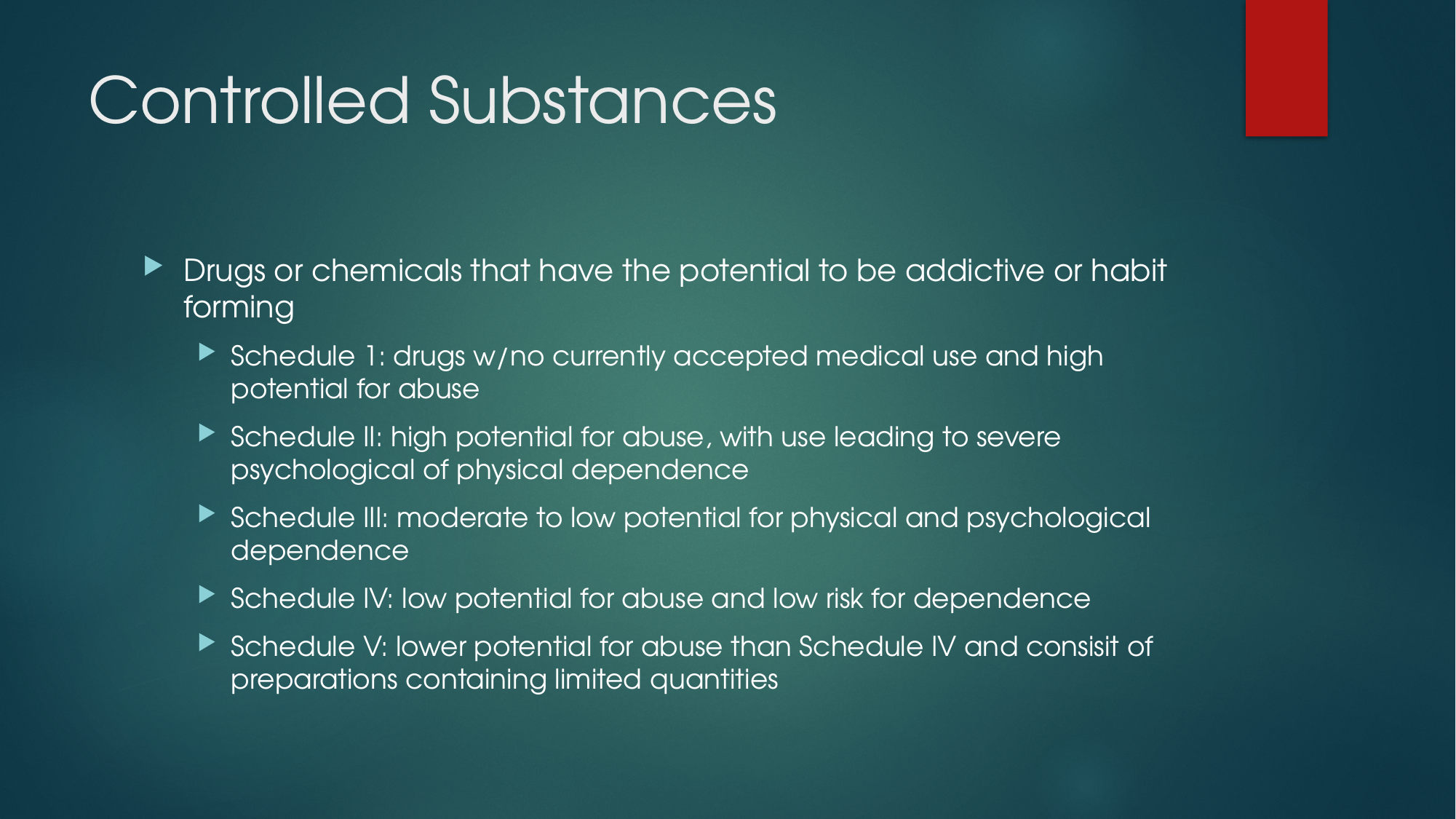

# Controlled Substances
Drugs or chemicals that have the potential to be addictive or habit forming
Schedule 1: drugs w/no currently accepted medical use and high potential for abuse
Schedule II: high potential for abuse, with use leading to severe psychological of physical dependence
Schedule III: moderate to low potential for physical and psychological dependence
Schedule IV: low potential for abuse and low risk for dependence
Schedule V: lower potential for abuse than Schedule IV and consisit of preparations containing limited quantities